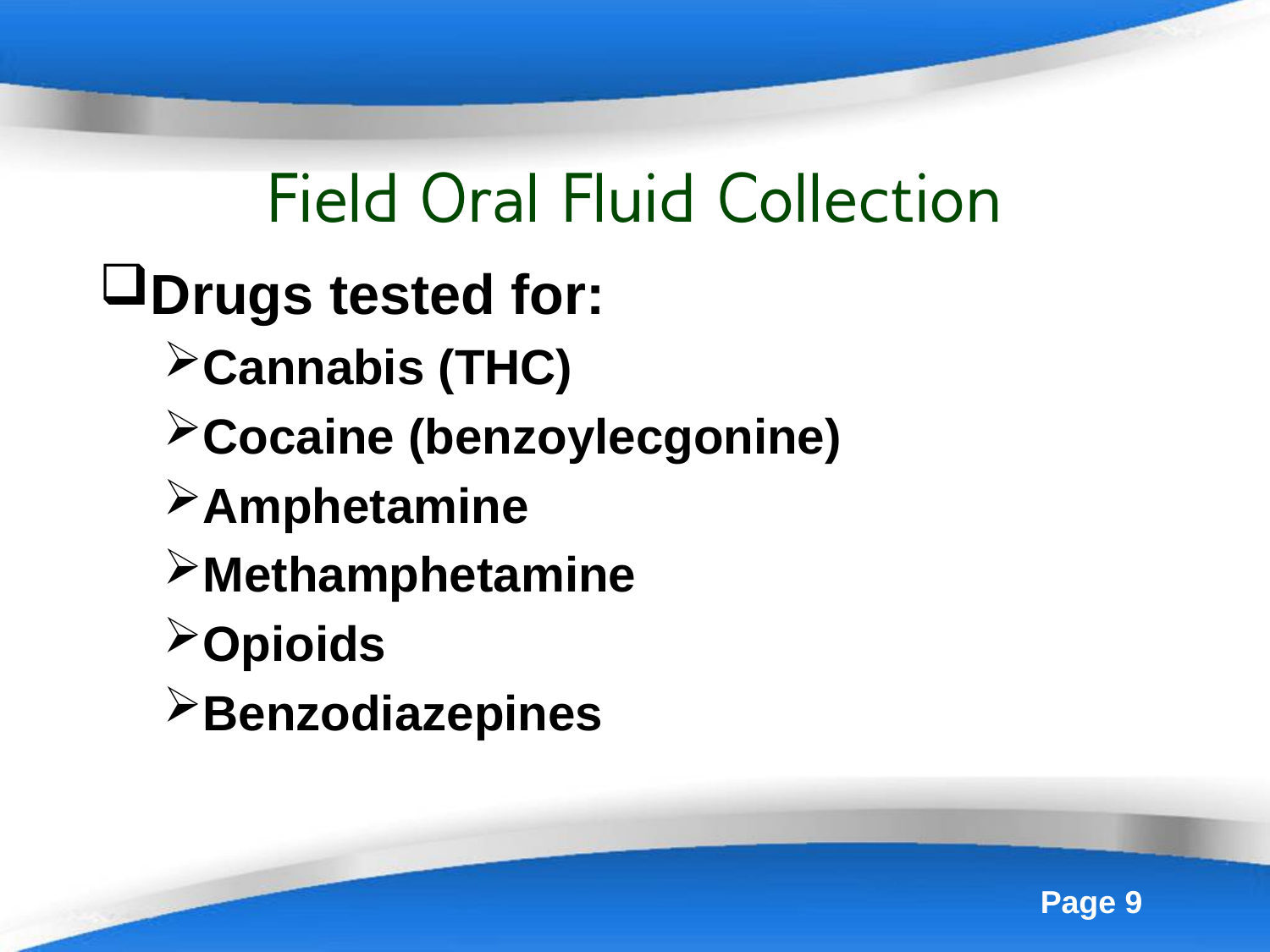

# Field Oral Fluid Collection
Drugs tested for:
Cannabis (THC)
Cocaine (benzoylecgonine)
Amphetamine
Methamphetamine
Opioids
Benzodiazepines